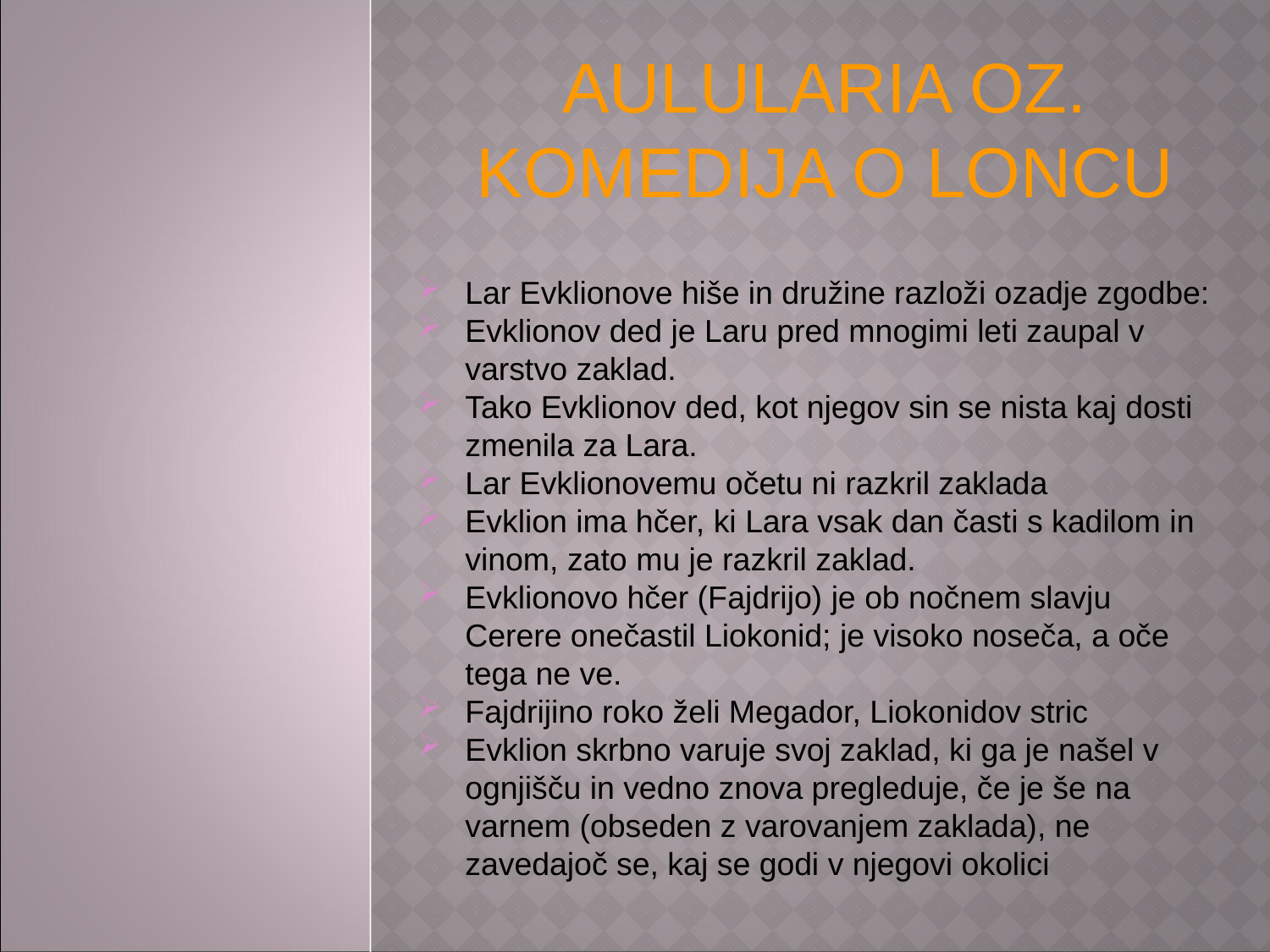

AULULARIA OZ. KOMEDIJA O LONCU
Lar Evklionove hiše in družine razloži ozadje zgodbe:
Evklionov ded je Laru pred mnogimi leti zaupal v varstvo zaklad.
Tako Evklionov ded, kot njegov sin se nista kaj dosti zmenila za Lara.
Lar Evklionovemu očetu ni razkril zaklada
Evklion ima hčer, ki Lara vsak dan časti s kadilom in vinom, zato mu je razkril zaklad.
Evklionovo hčer (Fajdrijo) je ob nočnem slavju Cerere onečastil Liokonid; je visoko noseča, a oče tega ne ve.
Fajdrijino roko želi Megador, Liokonidov stric
Evklion skrbno varuje svoj zaklad, ki ga je našel v ognjišču in vedno znova pregleduje, če je še na varnem (obseden z varovanjem zaklada), ne zavedajoč se, kaj se godi v njegovi okolici